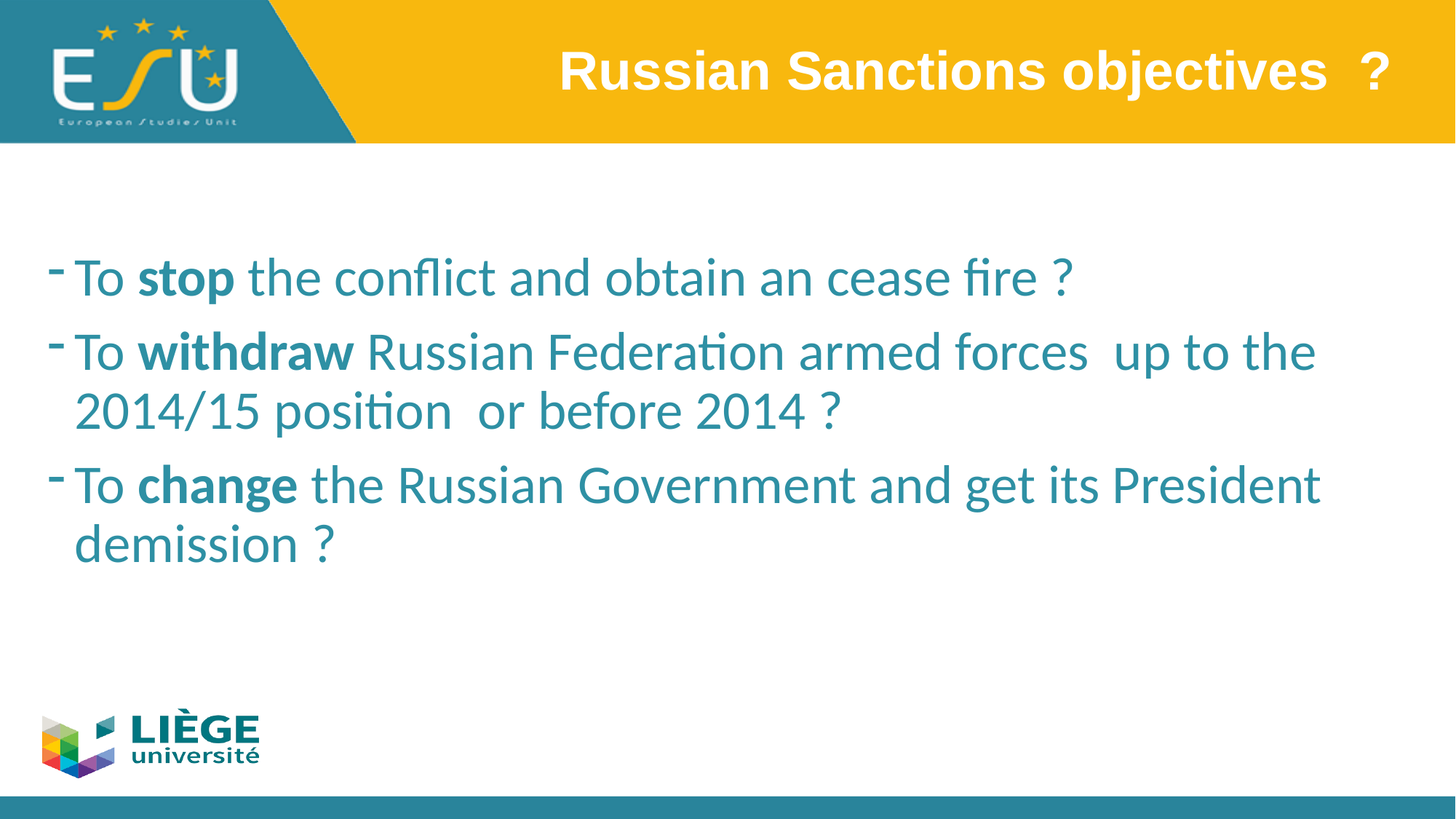

# Russian Sanctions objectives  ?
To stop the conflict and obtain an cease fire ?
To withdraw Russian Federation armed forces  up to the 2014/15 position  or before 2014 ?
To change the Russian Government and get its President demission ?